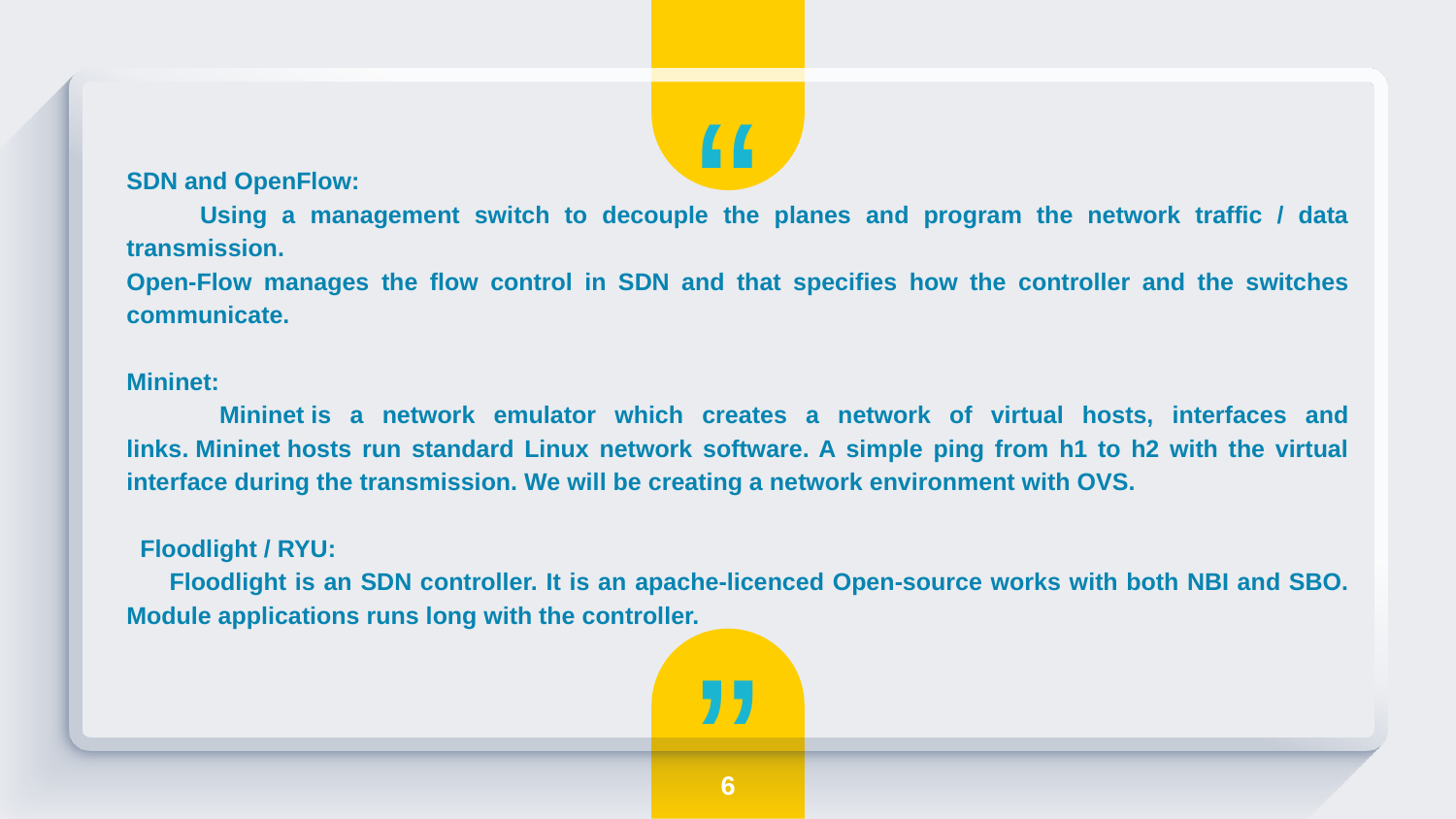

SDN and OpenFlow:
     Using a management switch to decouple the planes and program the network traffic / data transmission.
Open-Flow manages the flow control in SDN and that specifies how the controller and the switches communicate.

Mininet:
     Mininet is a network emulator which creates a network of virtual hosts, interfaces and links. Mininet hosts run standard Linux network software. A simple ping from h1 to h2 with the virtual interface during the transmission. We will be creating a network environment with OVS.

  Floodlight / RYU:
     Floodlight is an SDN controller. It is an apache-licenced Open-source works with both NBI and SBO. Module applications runs long with the controller.
6